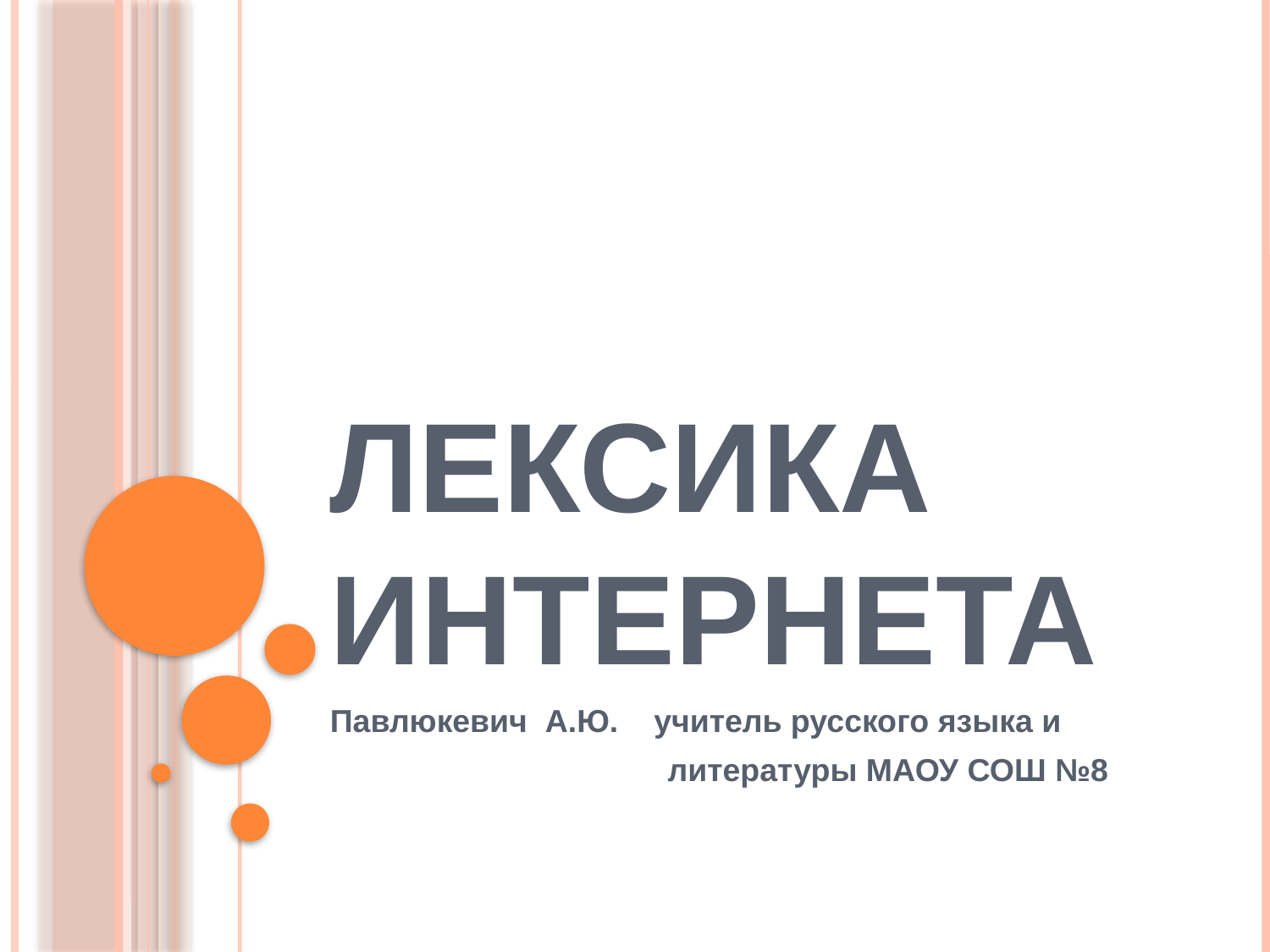

# Лексика интернета
Павлюкевич  А.Ю.    учитель русского языка и
                                      литературы МАОУ СОШ №8